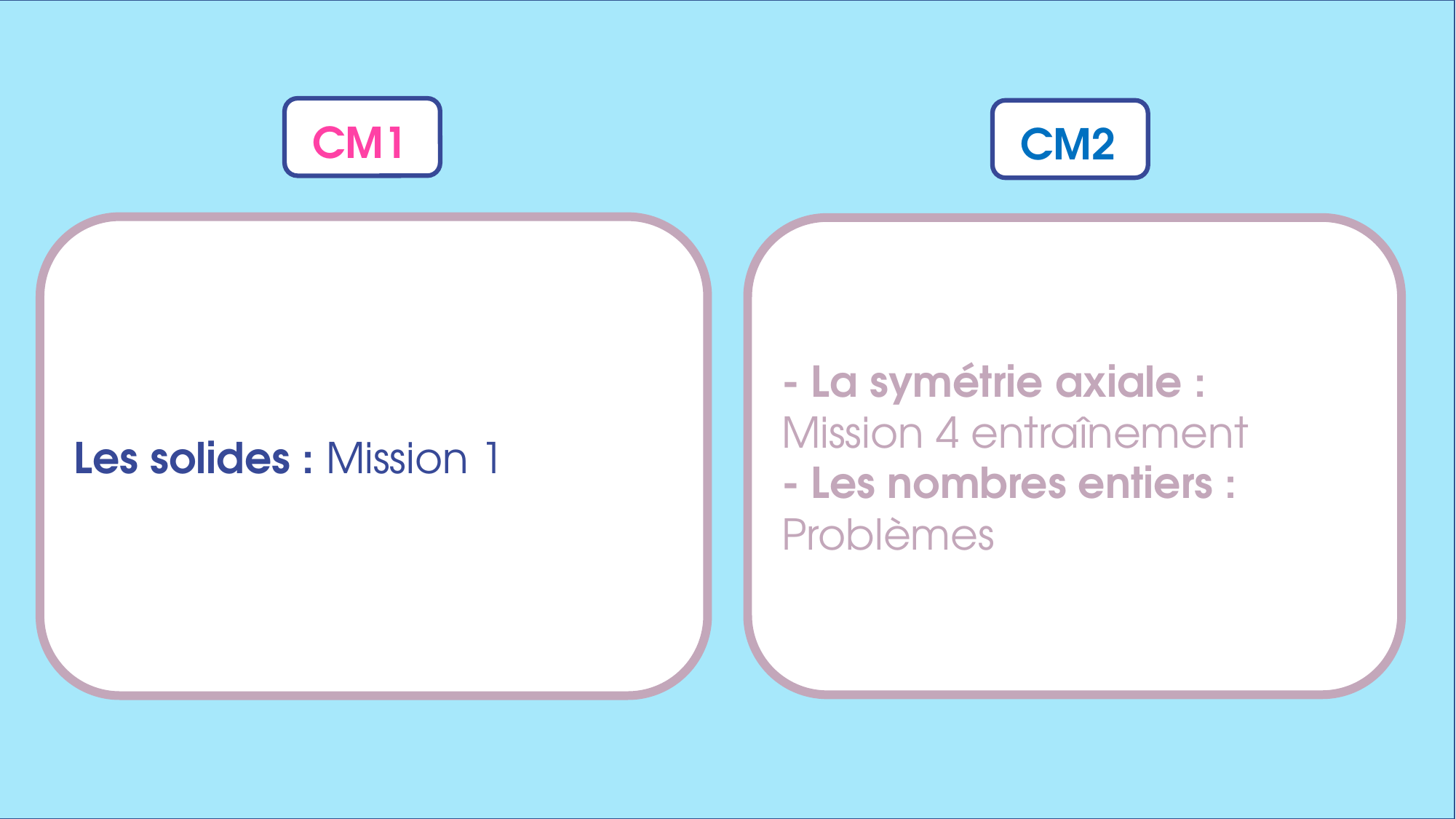

CM1

CM2
Les solides : Mission 1
- La symétrie axiale :
Mission 4 entraînement
- Les nombres entiers : Problèmes
www.maitresseherisson.com